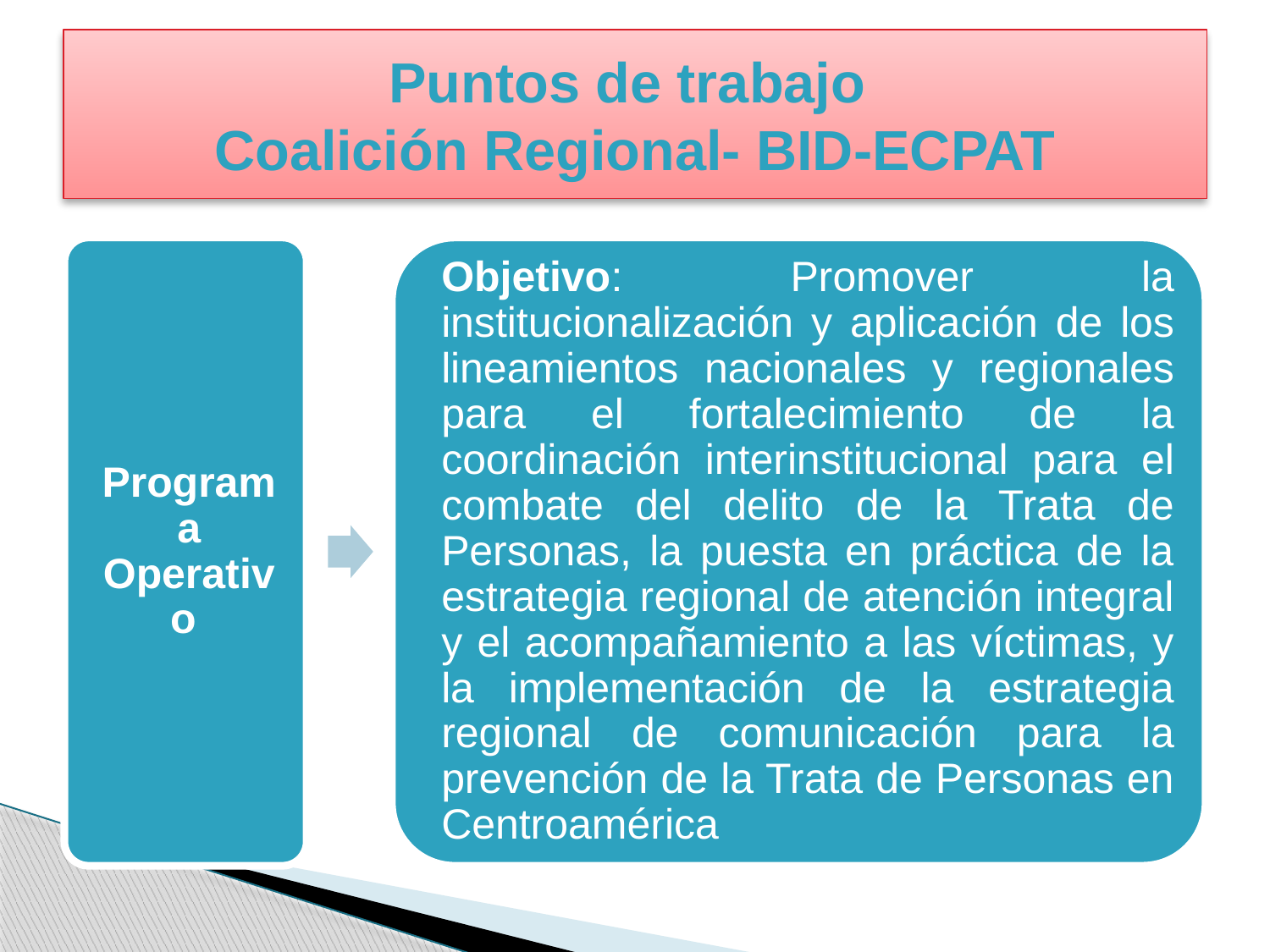

# Puntos de trabajo Coalición Regional- BID-ECPAT
Programa Operativo

Objetivo: Promover la institucionalización y aplicación de los lineamientos nacionales y regionales para el fortalecimiento de la coordinación interinstitucional para el combate del delito de la Trata de Personas, la puesta en práctica de la estrategia regional de atención integral y el acompañamiento a las víctimas, y la implementación de la estrategia regional de comunicación para la prevención de la Trata de Personas en Centroamérica